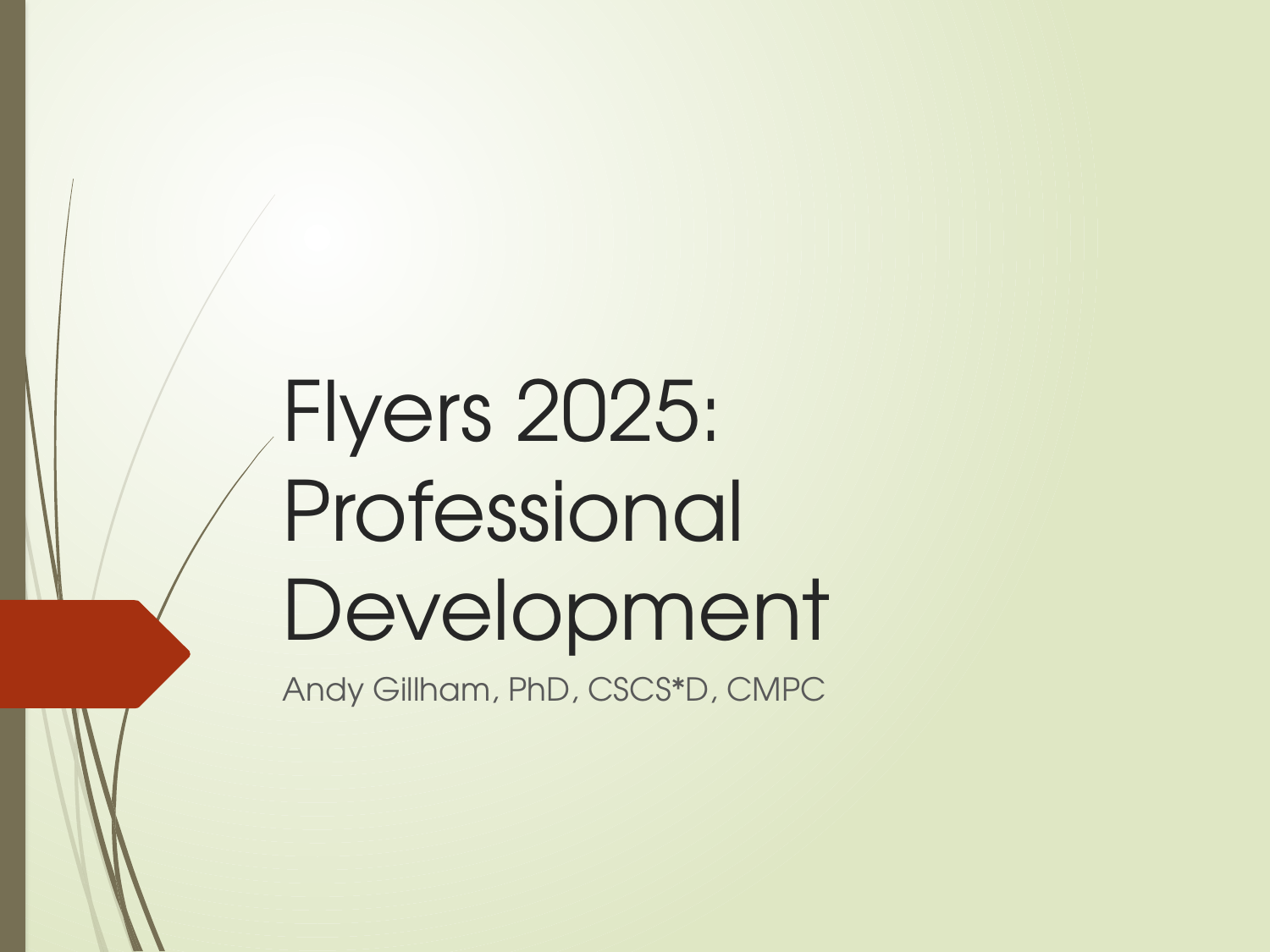

# Flyers 2025: Professional Development
Andy Gillham, PhD, CSCS*D, CMPC